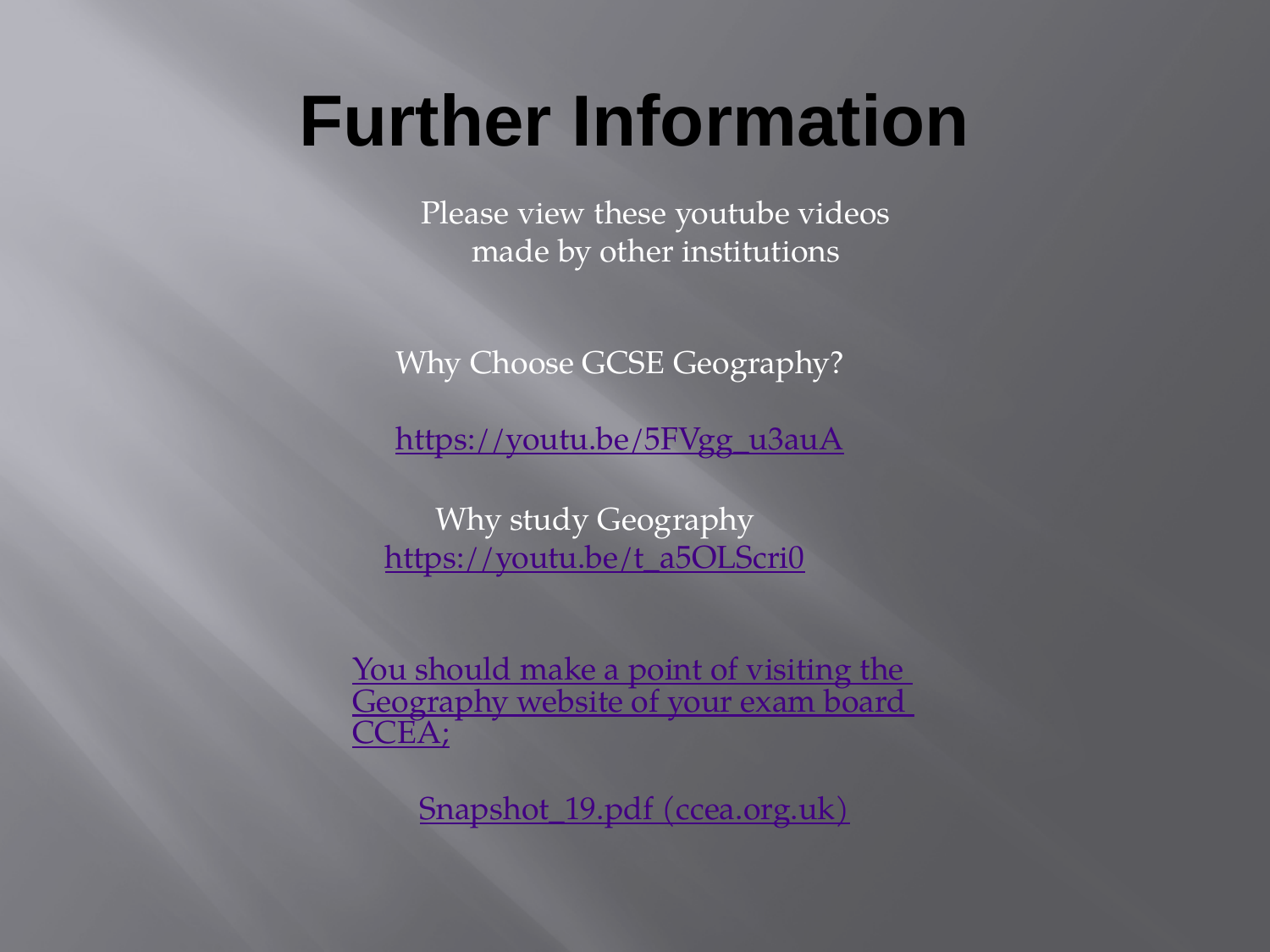

# Further Information
Please view these youtube videos made by other institutions
Why Choose GCSE Geography?

https://youtu.be/5FVgg_u3auA

Why study Geography
https://youtu.be/t_a5OLScri0

You should make a point of visiting the Geography website of your exam board CCEA;

Snapshot_19.pdf (ccea.org.uk)